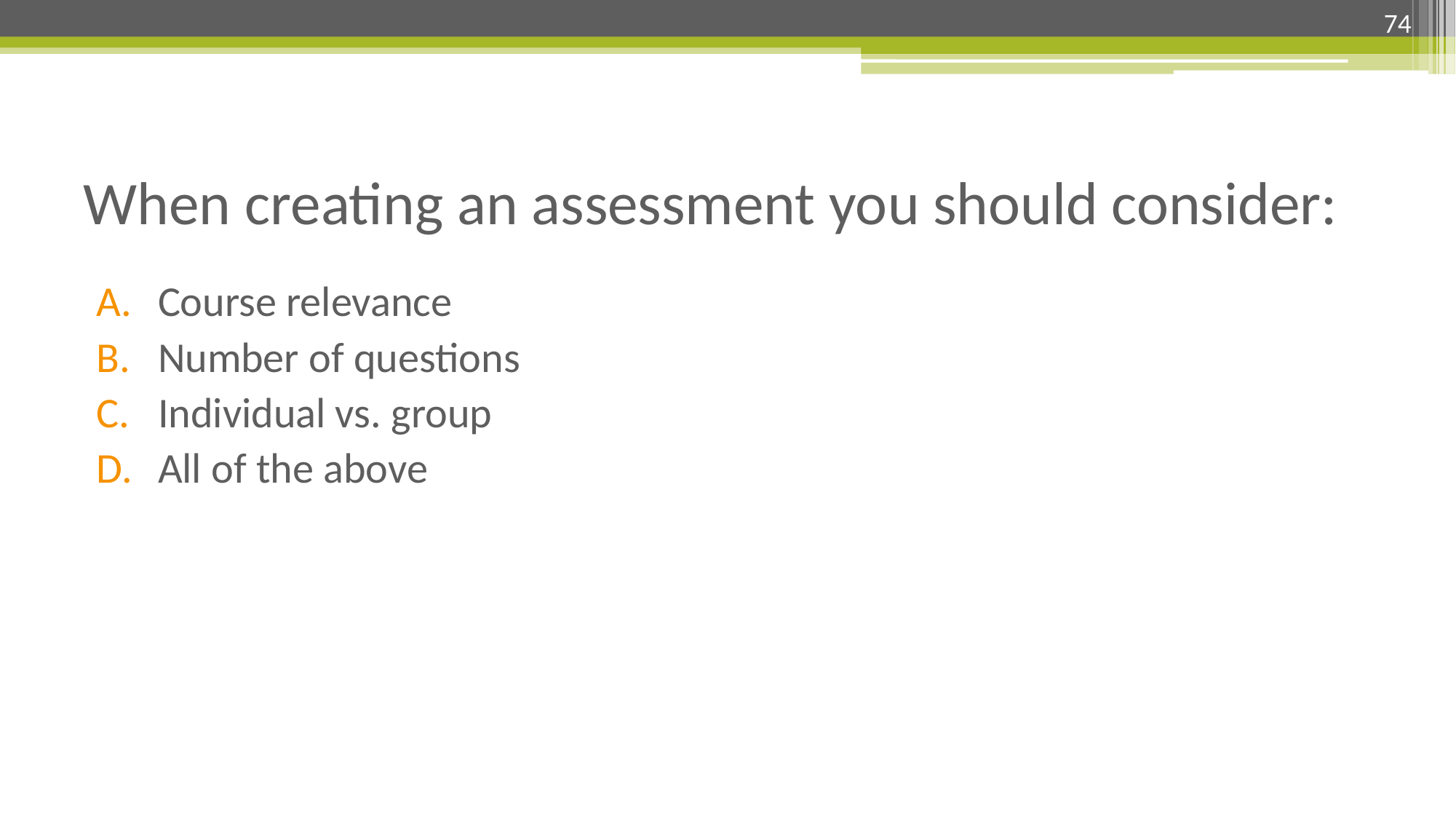

74
# When creating an assessment you should consider:
Course relevance
Number of questions
Individual vs. group
All of the above